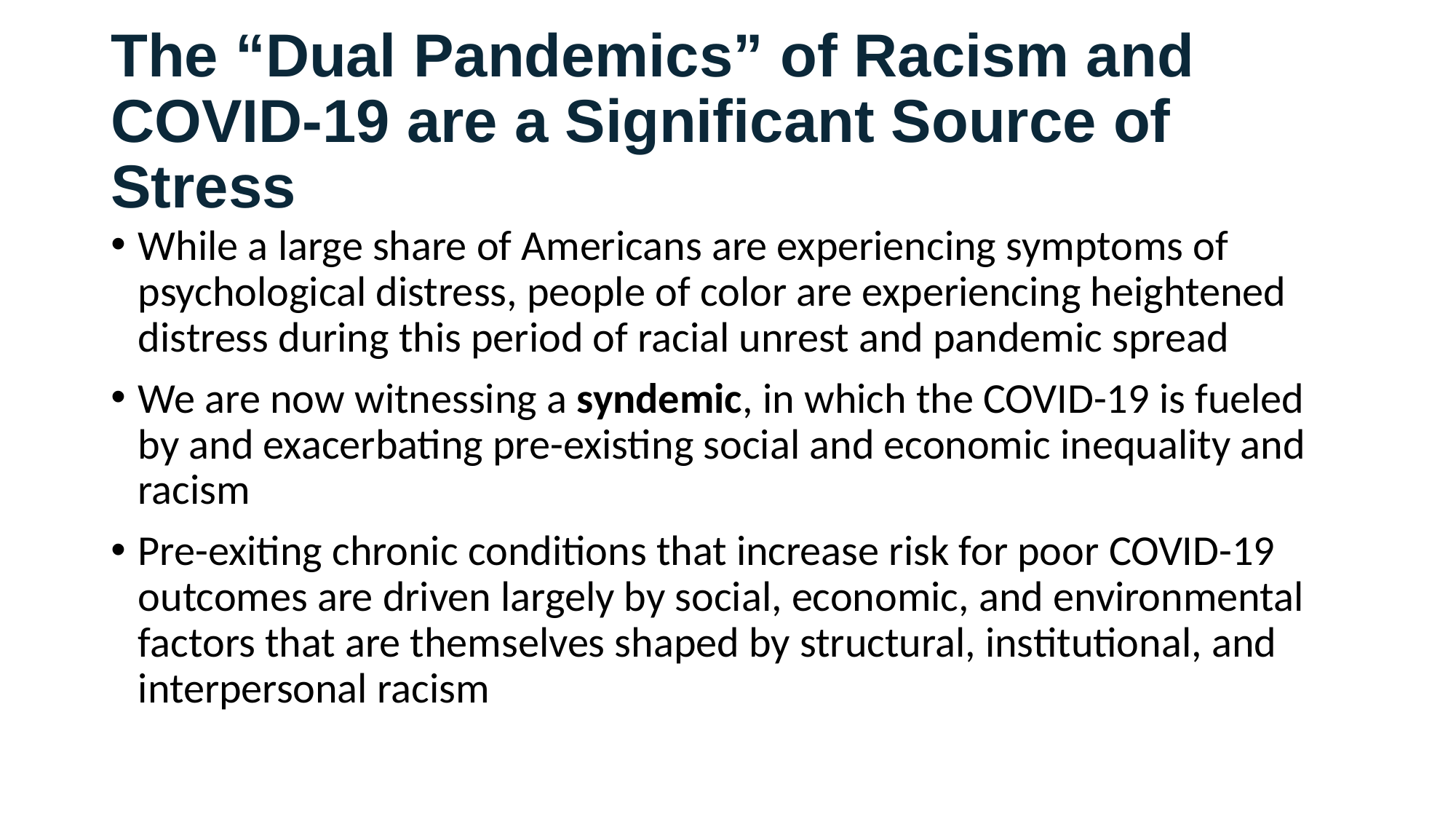

# The “Dual Pandemics” of Racism and COVID-19 are a Significant Source of Stress
While a large share of Americans are experiencing symptoms of psychological distress, people of color are experiencing heightened distress during this period of racial unrest and pandemic spread
We are now witnessing a syndemic, in which the COVID-19 is fueled by and exacerbating pre-existing social and economic inequality and racism
Pre-exiting chronic conditions that increase risk for poor COVID-19 outcomes are driven largely by social, economic, and environmental factors that are themselves shaped by structural, institutional, and interpersonal racism